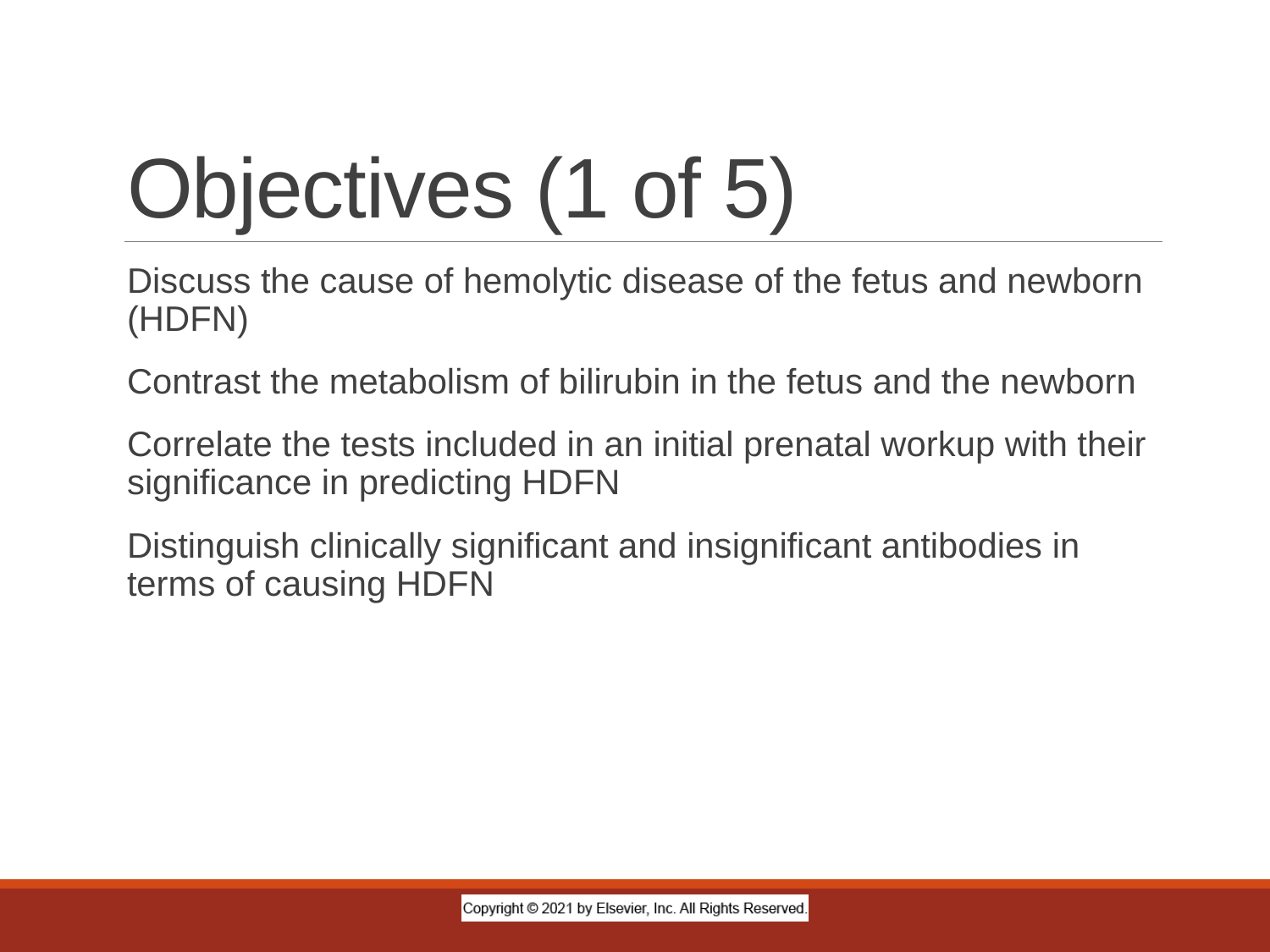

# Objectives (1 of 5)
Discuss the cause of hemolytic disease of the fetus and newborn (HDFN)
Contrast the metabolism of bilirubin in the fetus and the newborn
Correlate the tests included in an initial prenatal workup with their significance in predicting HDFN
Distinguish clinically significant and insignificant antibodies in terms of causing HDFN